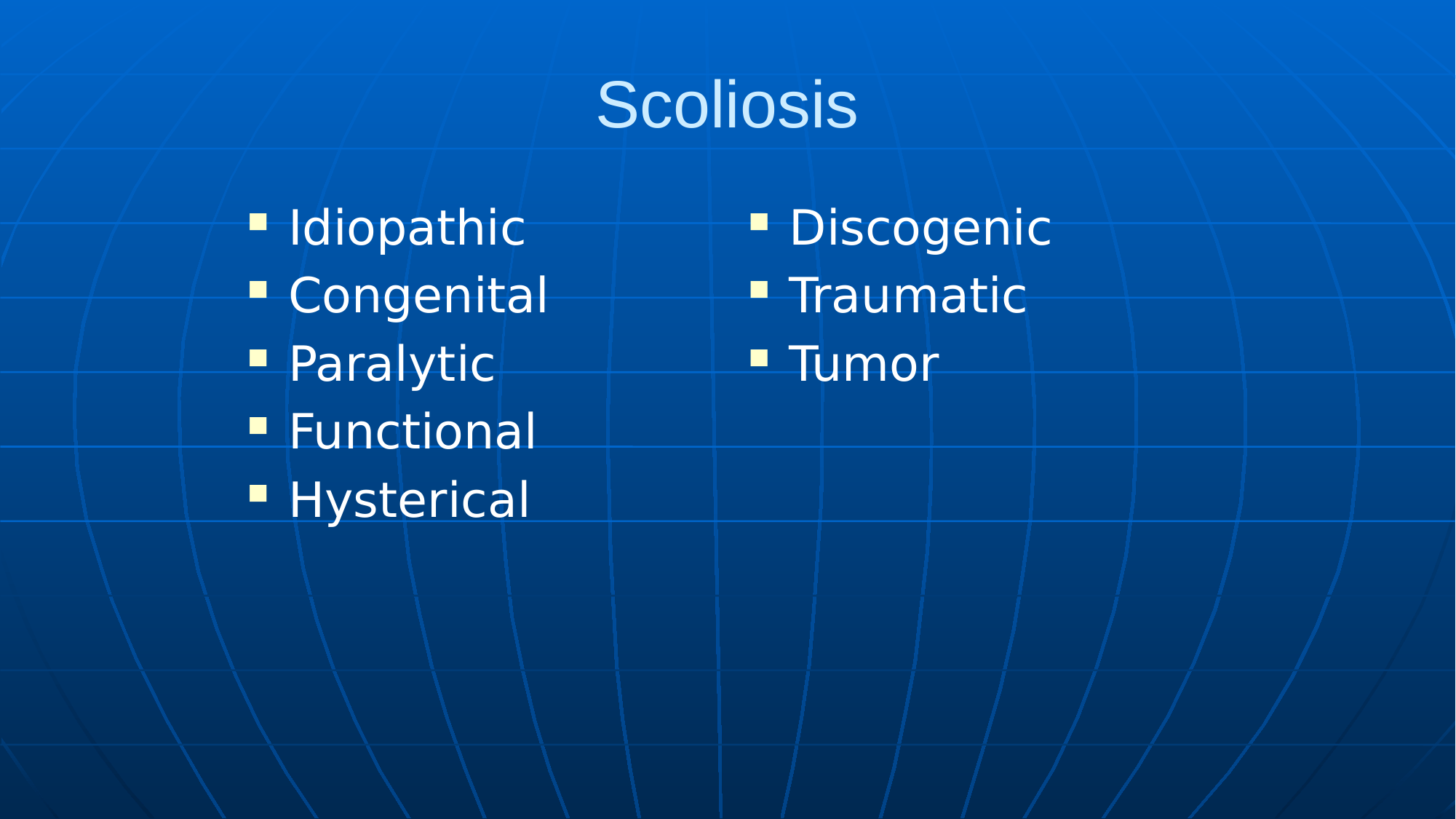

# Scoliosis
Idiopathic
Congenital
Paralytic
Functional
Hysterical
Discogenic
Traumatic
Tumor